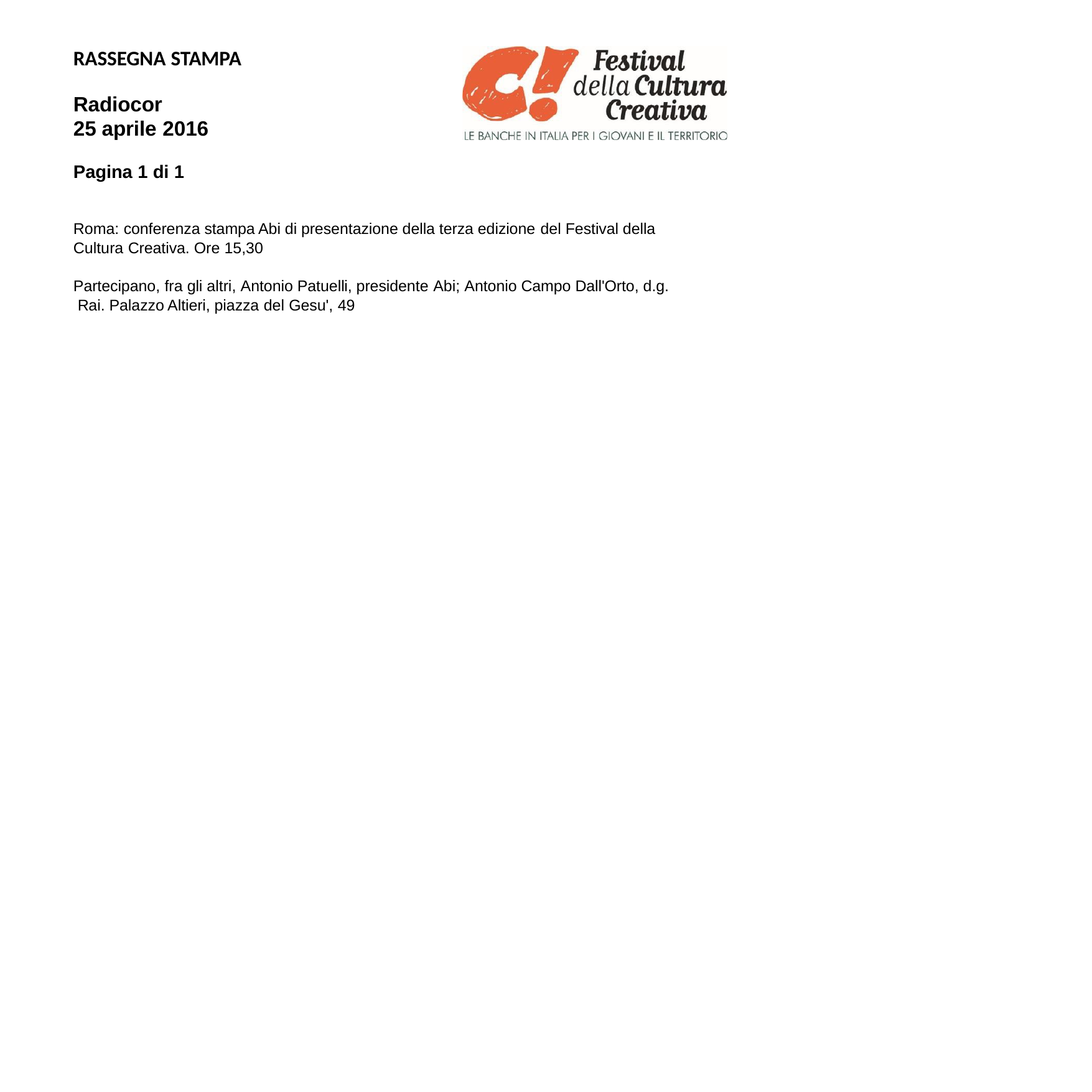

RASSEGNA STAMPA

Radiocor
25 aprile 2016
Pagina 1 di 1

Roma: conferenza stampa Abi di presentazione della terza edizione del Festival della  Cultura Creativa. Ore 15,30

Partecipano, fra gli altri, Antonio Patuelli, presidente Abi; Antonio Campo Dall'Orto, d.g.  Rai. Palazzo Altieri, piazza del Gesu', 49